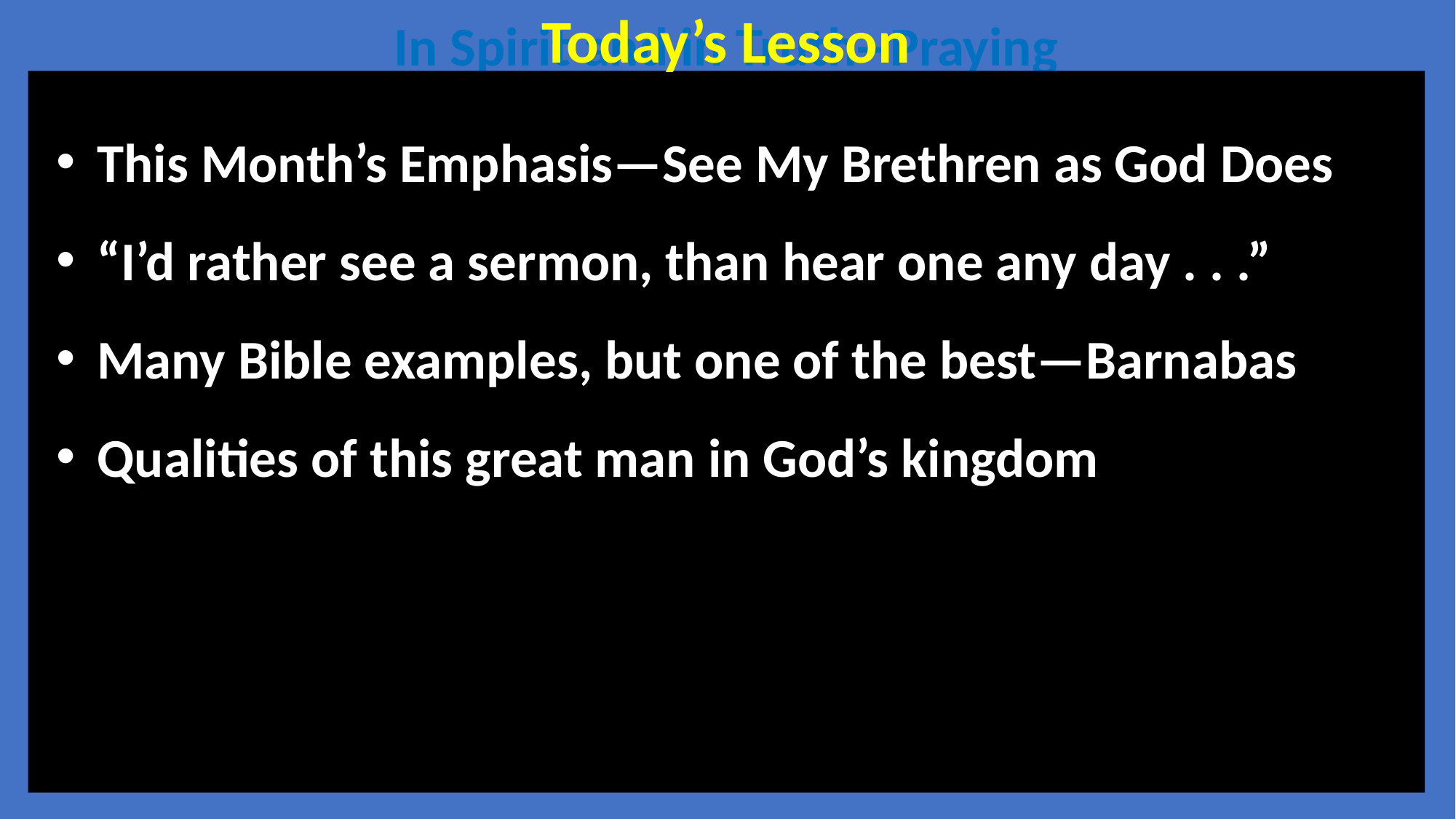

Today’s Lesson
In Spirit and in Truth--Praying

This Month’s Emphasis—See My Brethren as God Does
“I’d rather see a sermon, than hear one any day . . .”
Many Bible examples, but one of the best—Barnabas
Qualities of this great man in God’s kingdom